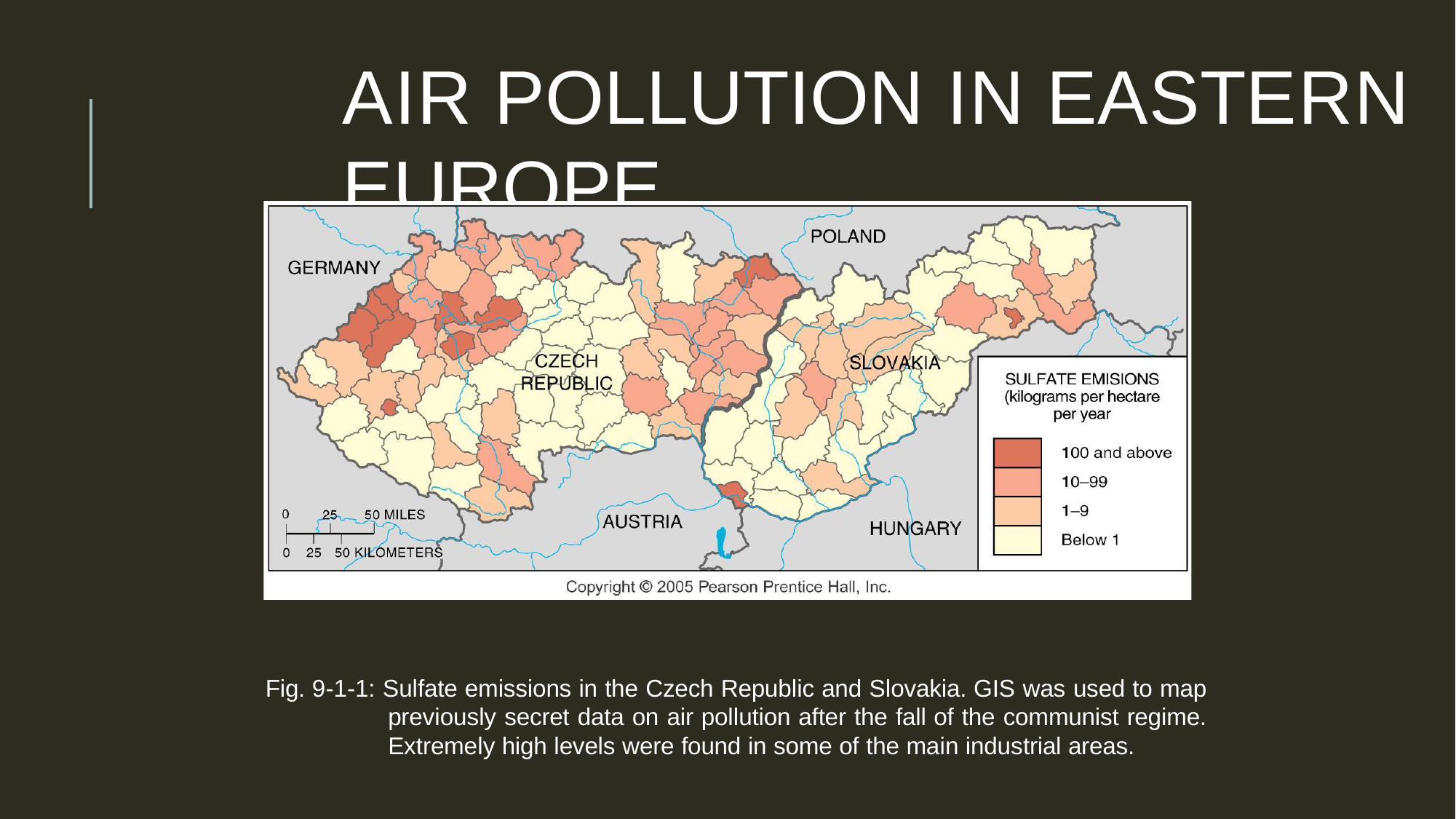

# Air Pollution in Eastern Europe

Fig. 9-1-1: Sulfate emissions in the Czech Republic and Slovakia. GIS was used to map previously secret data on air pollution after the fall of the communist regime. Extremely high levels were found in some of the main industrial areas.